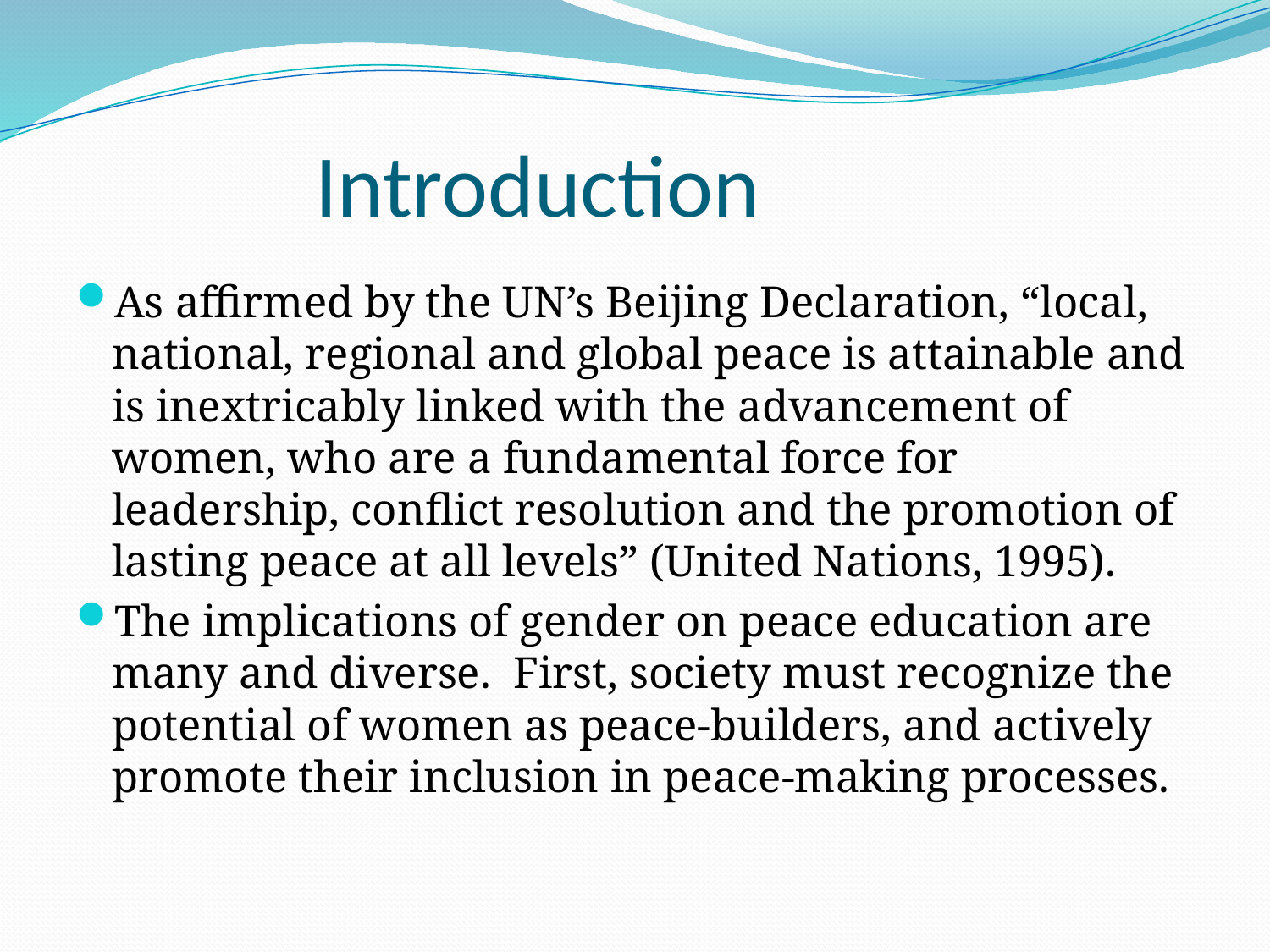

# Introduction
As affirmed by the UN’s Beijing Declaration, “local, national, regional and global peace is attainable and is inextricably linked with the advancement of women, who are a fundamental force for leadership, conflict resolution and the promotion of lasting peace at all levels” (United Nations, 1995).
The implications of gender on peace education are many and diverse.  First, society must recognize the potential of women as peace-builders, and actively promote their inclusion in peace-making processes.